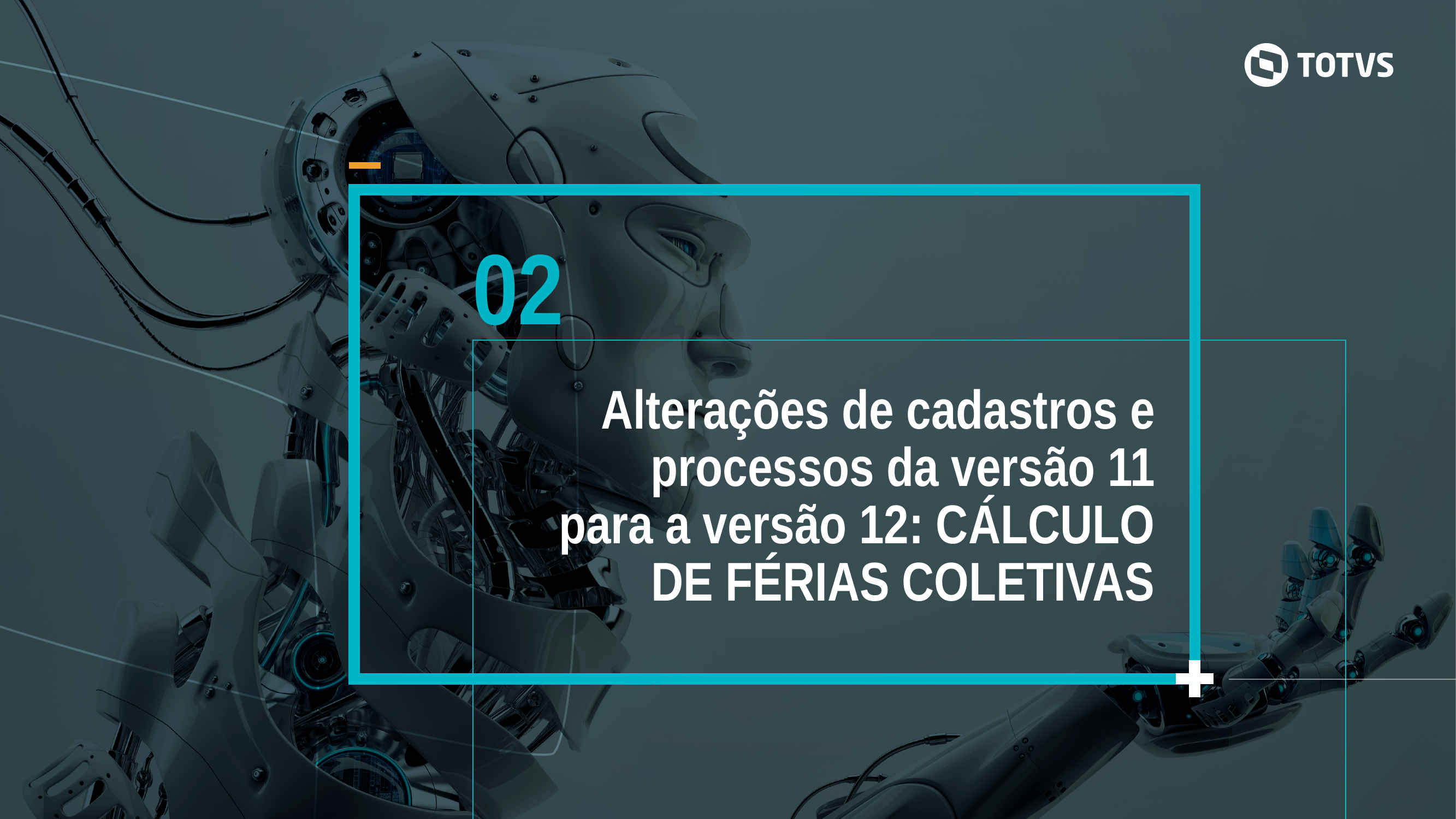

02
Alterações de cadastros e processos da versão 11 para a versão 12: CÁLCULO DE FÉRIAS COLETIVAS